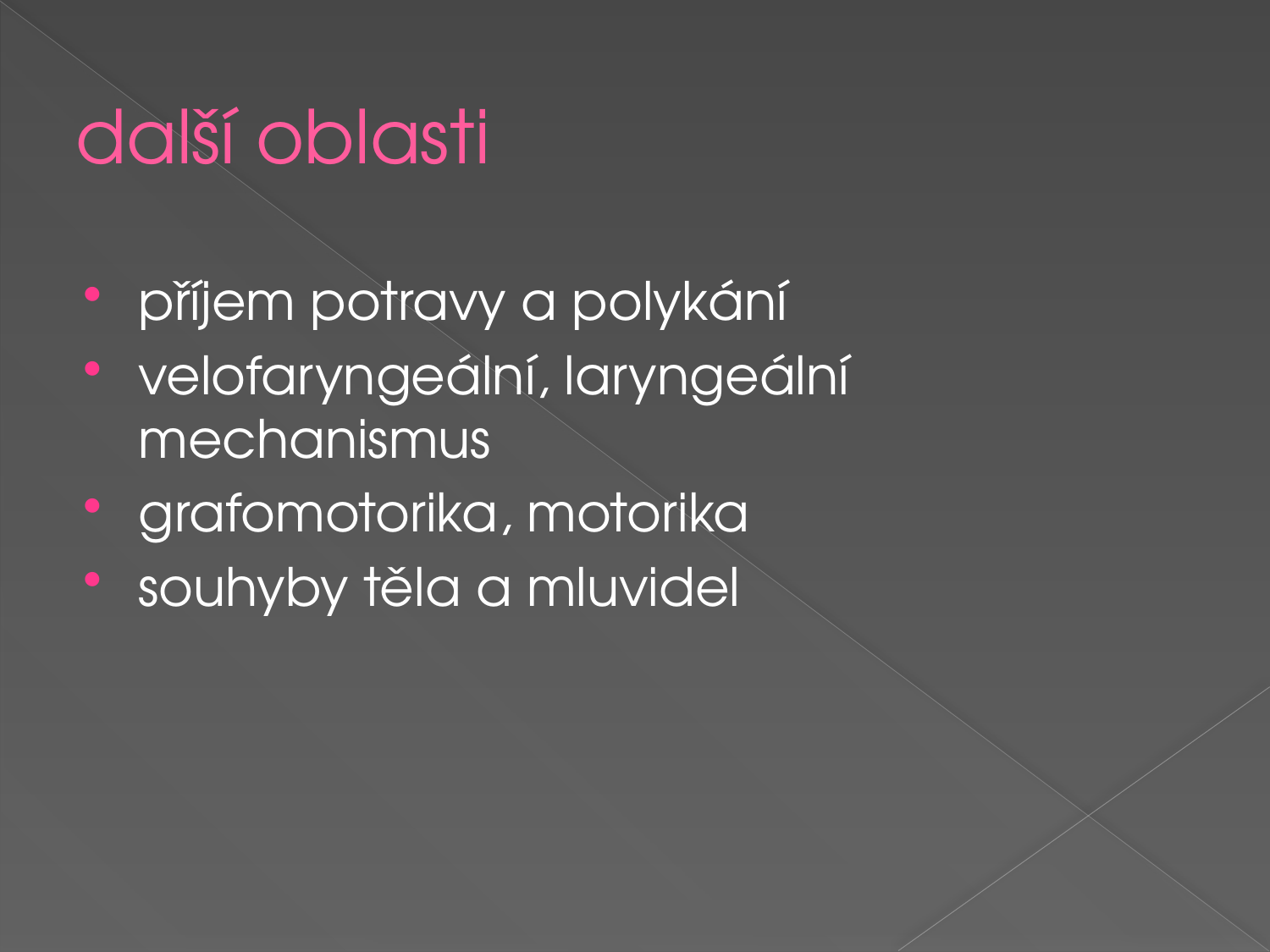

# další oblasti
příjem potravy a polykání
velofaryngeální, laryngeální mechanismus
grafomotorika, motorika
souhyby těla a mluvidel